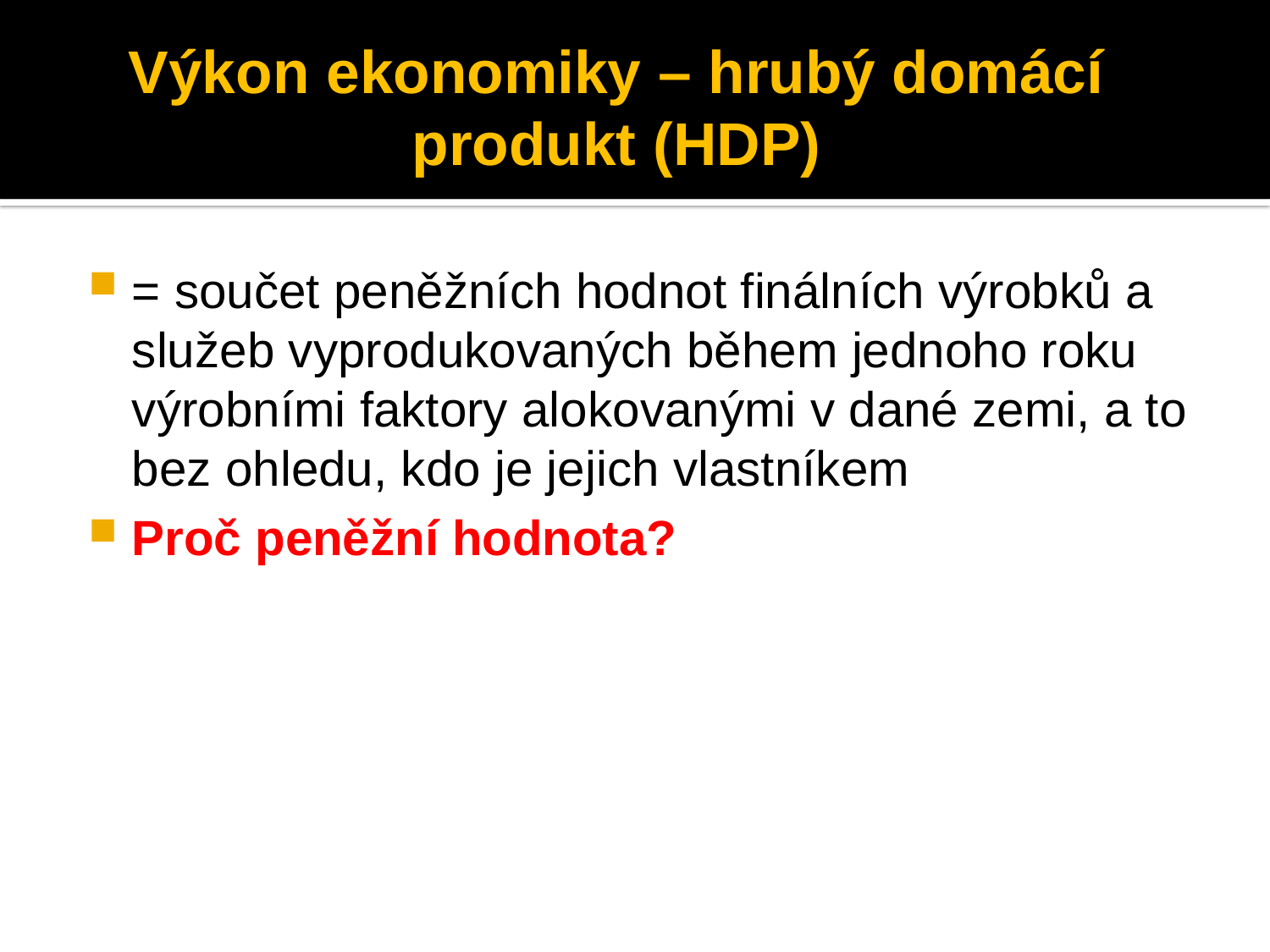

# Výkon ekonomiky – hrubý domácí produkt (HDP)
= součet peněžních hodnot finálních výrobků a služeb vyprodukovaných během jednoho roku výrobními faktory alokovanými v dané zemi, a to bez ohledu, kdo je jejich vlastníkem
Proč peněžní hodnota?